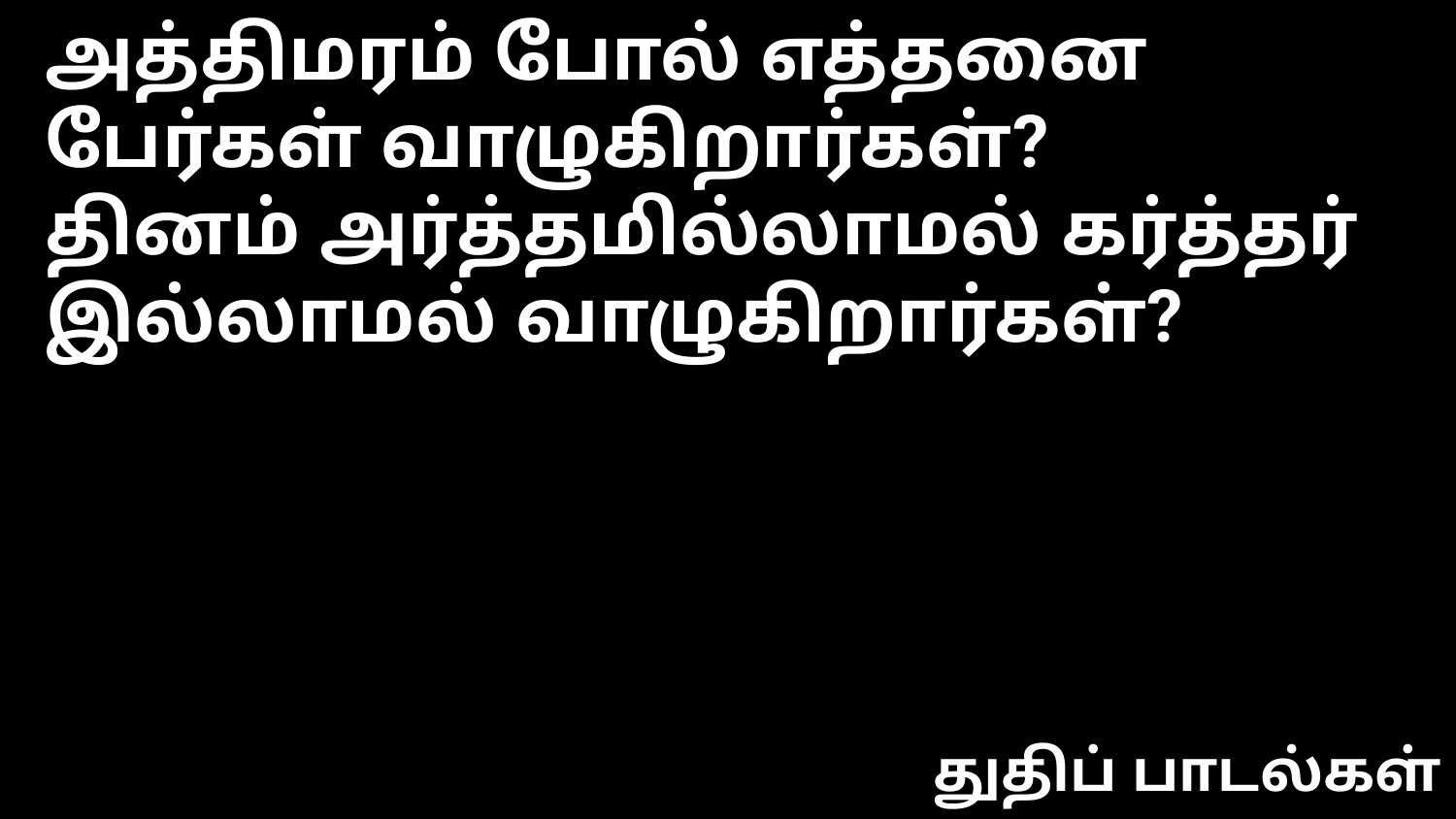

அத்திமரம் போல் எத்தனை பேர்கள் வாழுகிறார்கள்?
தினம் அர்த்தமில்லாமல் கர்த்தர் இல்லாமல் வாழுகிறார்கள்?

துதிப் பாடல்கள்